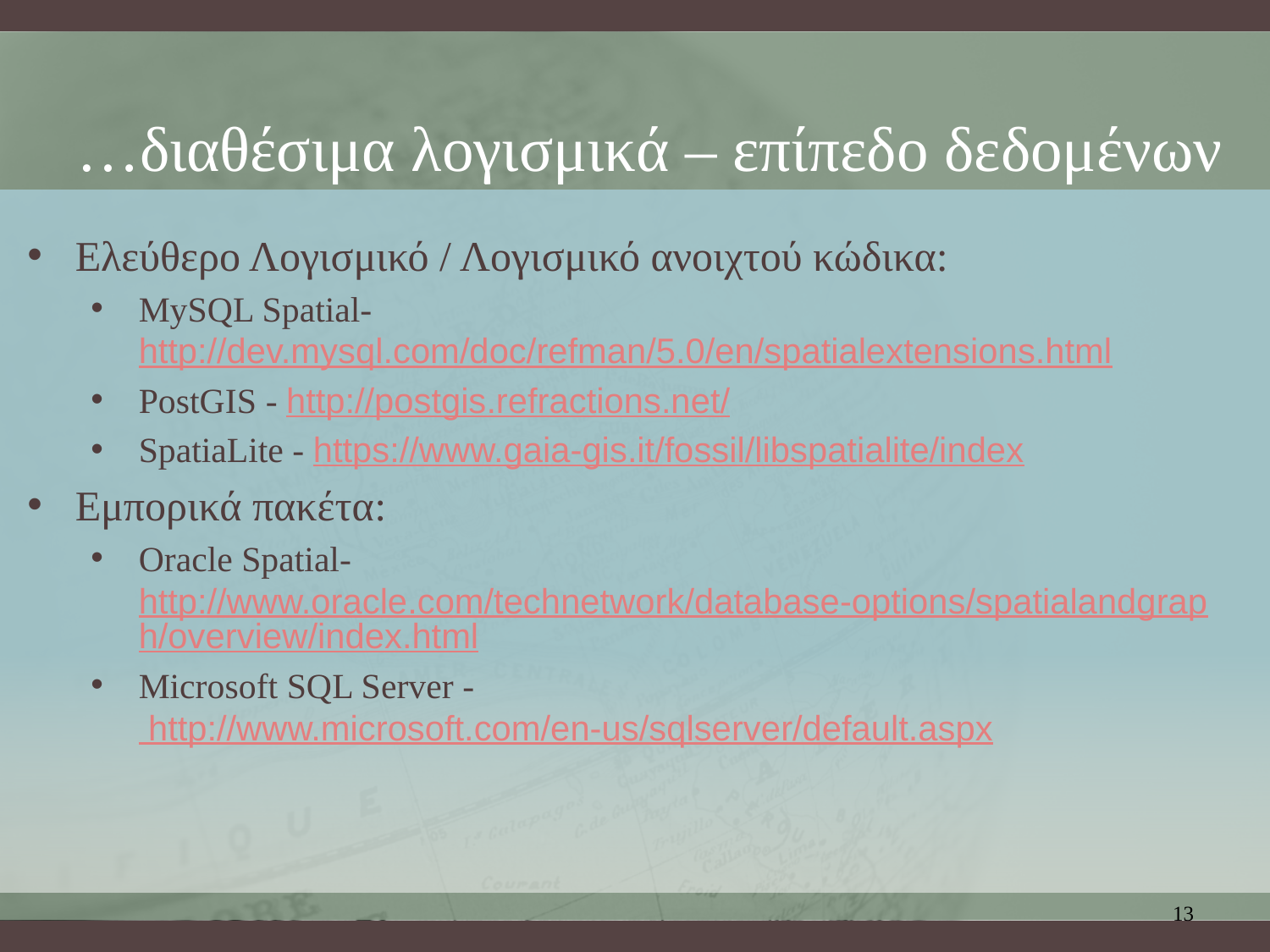

…διαθέσιμα λογισμικά – επίπεδο δεδομένων

Ελεύθερο Λογισμικό / Λογισμικό ανοιχτού κώδικα:
MySQL Spatial- http://dev.mysql.com/doc/refman/5.0/en/spatialextensions.html
PostGIS - http://postgis.refractions.net/
SpatiaLite - https://www.gaia-gis.it/fossil/libspatialite/index
Εμπορικά πακέτα:
Oracle Spatial- http://www.oracle.com/technetwork/database-options/spatialandgraph/overview/index.html
Microsoft SQL Server - http://www.microsoft.com/en-us/sqlserver/default.aspx
13